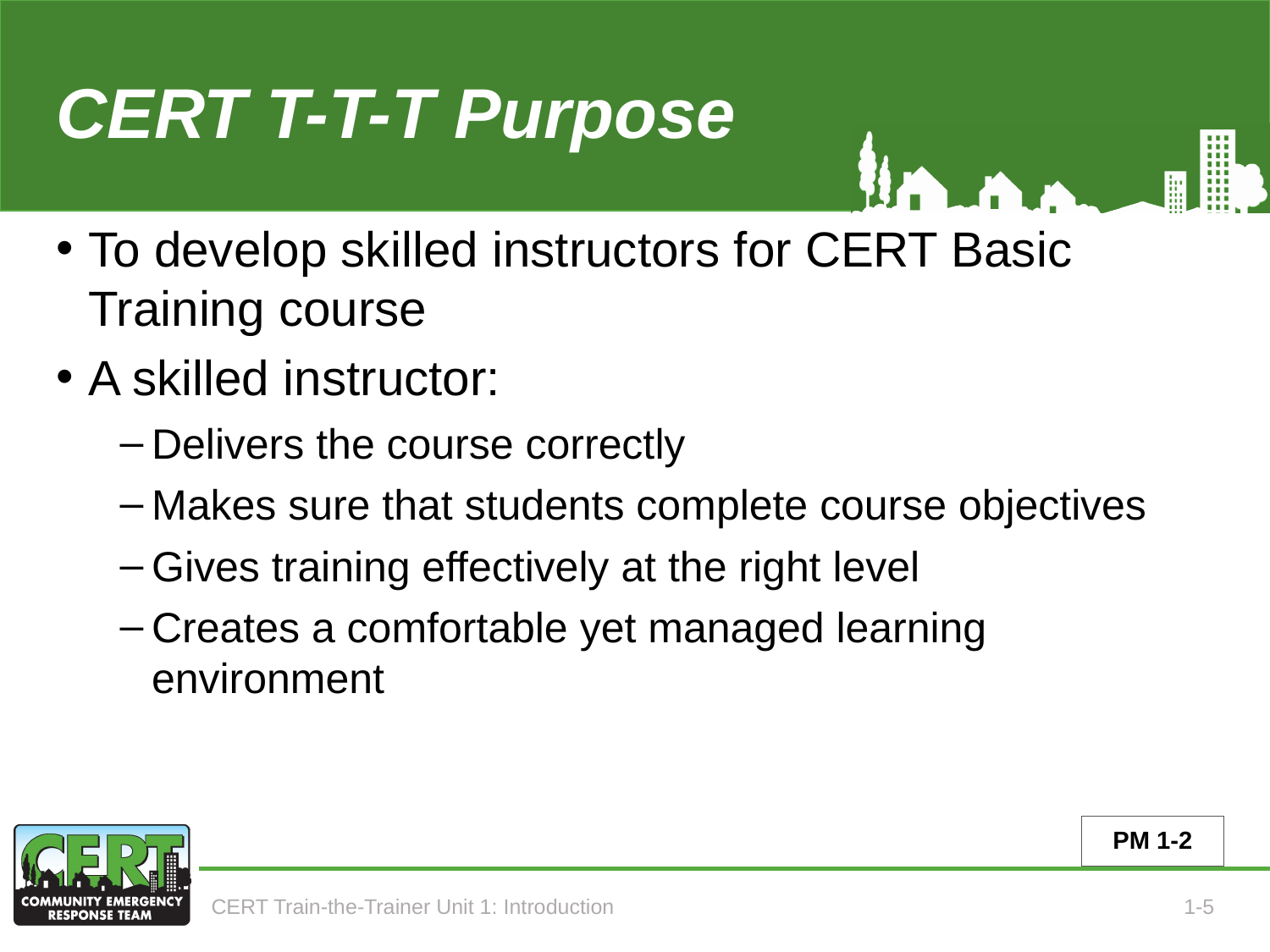

# CERT T-T-T Purpose
To develop skilled instructors for CERT Basic Training course
A skilled instructor:
Delivers the course correctly
Makes sure that students complete course objectives
Gives training effectively at the right level
Creates a comfortable yet managed learning environment
PM 1-2
CERT Train-the-Trainer Unit 1: Introduction
1-5